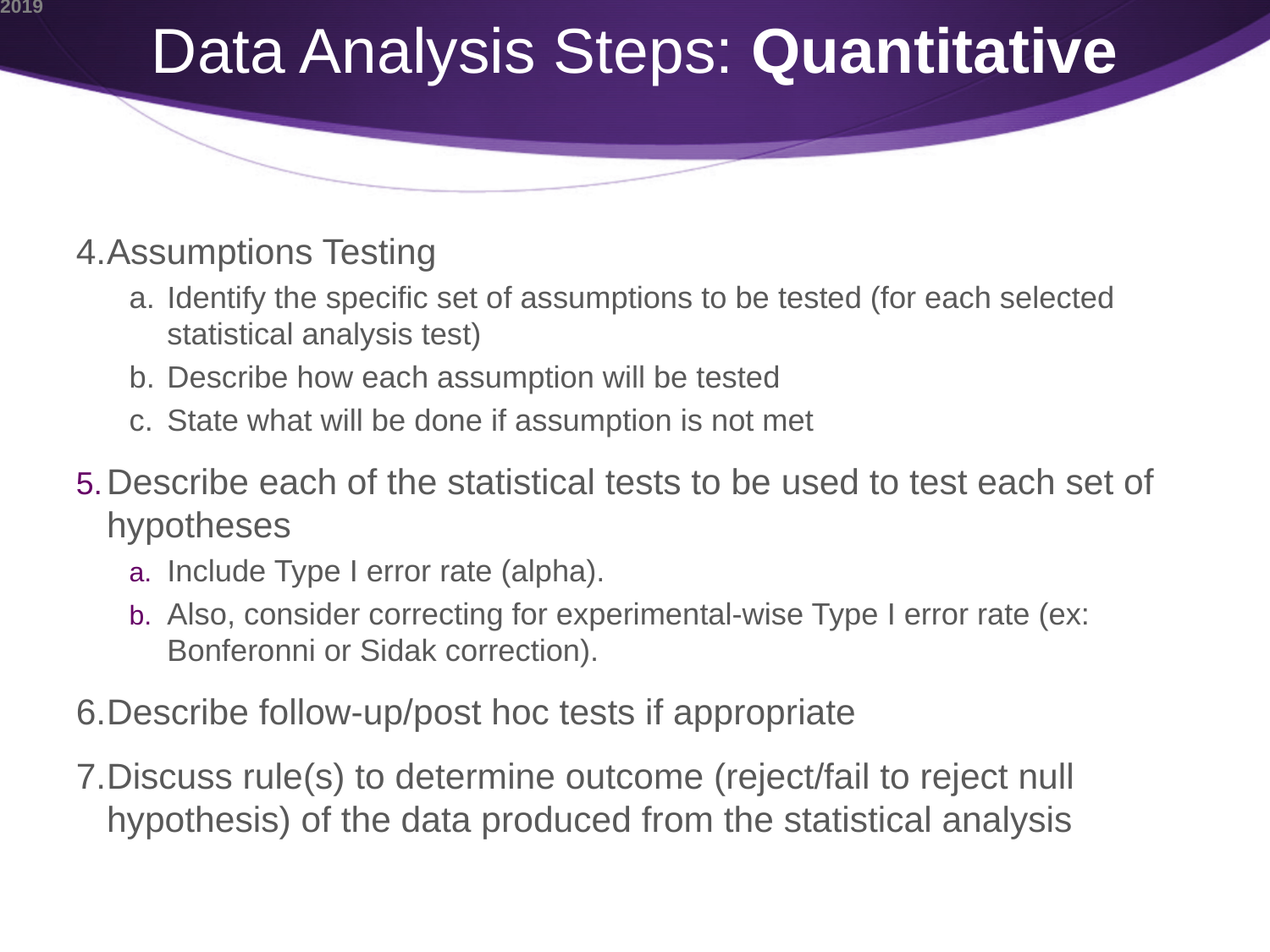

# Data Analysis Steps: Quantitative
4.	Assumptions Testing
a.	Identify the specific set of assumptions to be tested (for each selected statistical analysis test)
b.	Describe how each assumption will be tested
c.	State what will be done if assumption is not met
Describe each of the statistical tests to be used to test each set of hypotheses
Include Type I error rate (alpha).
Also, consider correcting for experimental-wise Type I error rate (ex:  Bonferonni or Sidak correction).
6.	Describe follow-up/post hoc tests if appropriate
7.	Discuss rule(s) to determine outcome (reject/fail to reject null hypothesis) of the data produced from the statistical analysis

10/9/2019